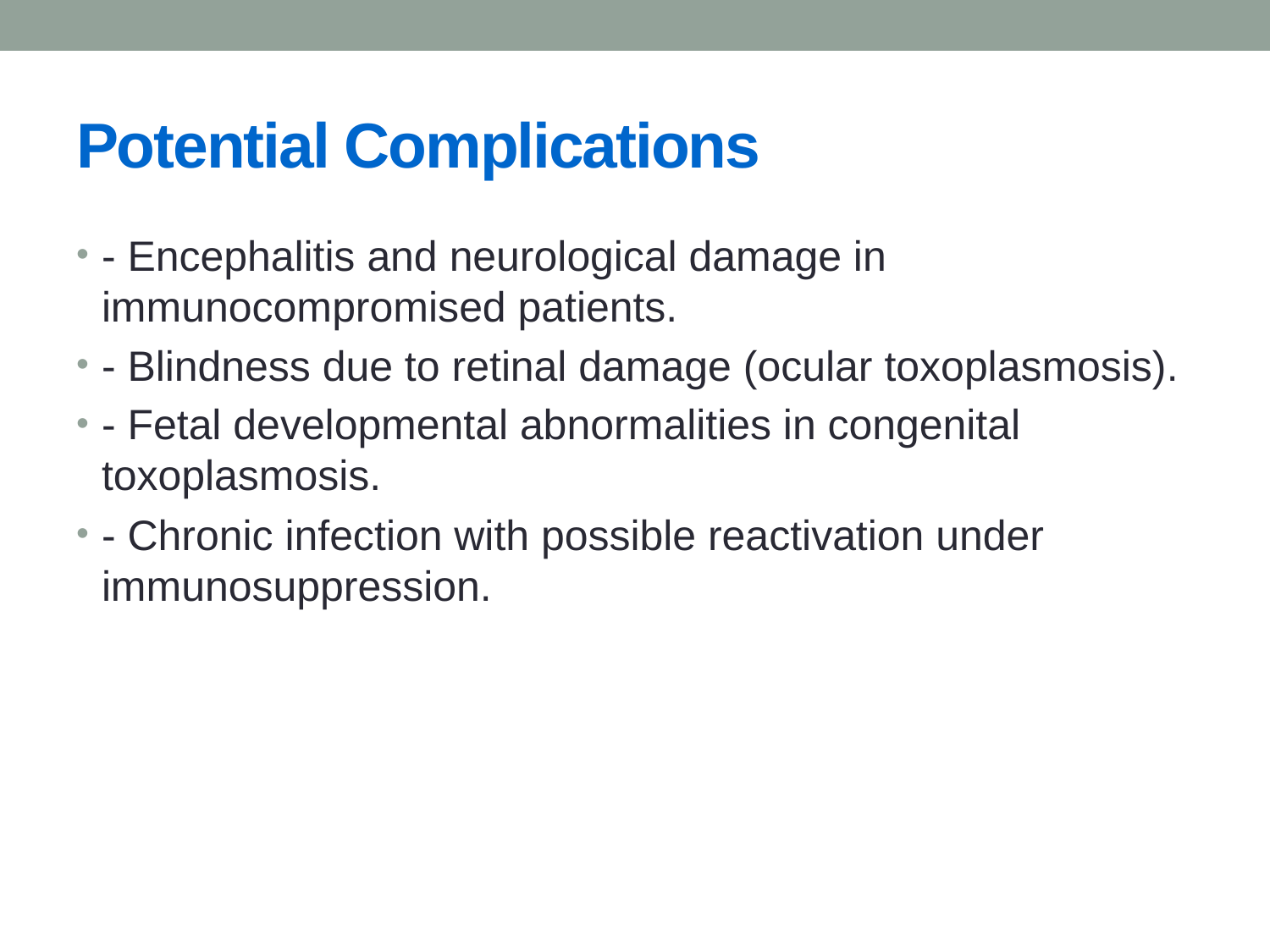

# Potential Complications
- Encephalitis and neurological damage in immunocompromised patients.
- Blindness due to retinal damage (ocular toxoplasmosis).
- Fetal developmental abnormalities in congenital toxoplasmosis.
- Chronic infection with possible reactivation under immunosuppression.